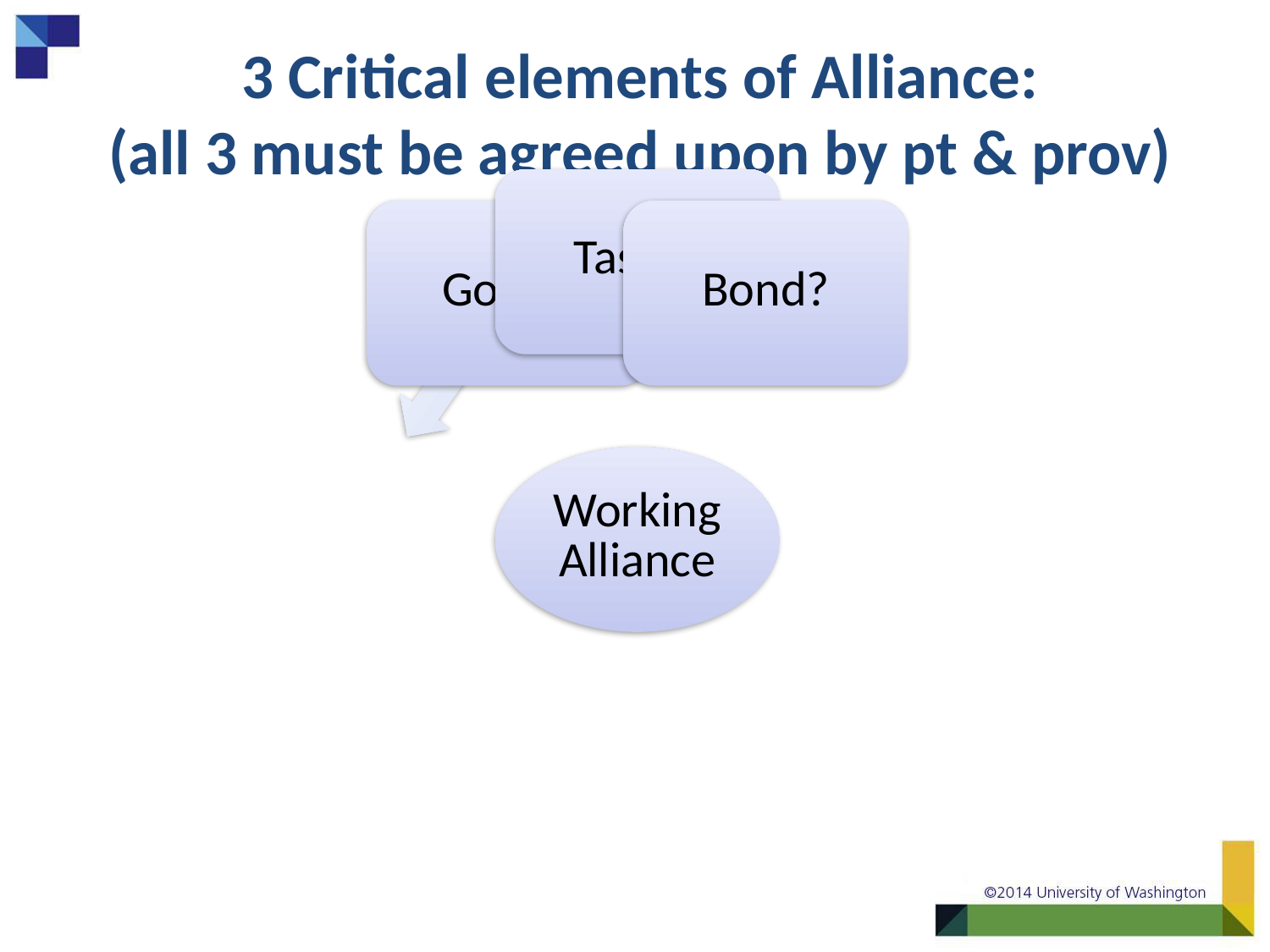

# 3 Critical elements of Alliance: (all 3 must be agreed upon by pt & prov)
Working
Alliance
Goals?
Tasks?
Bond?